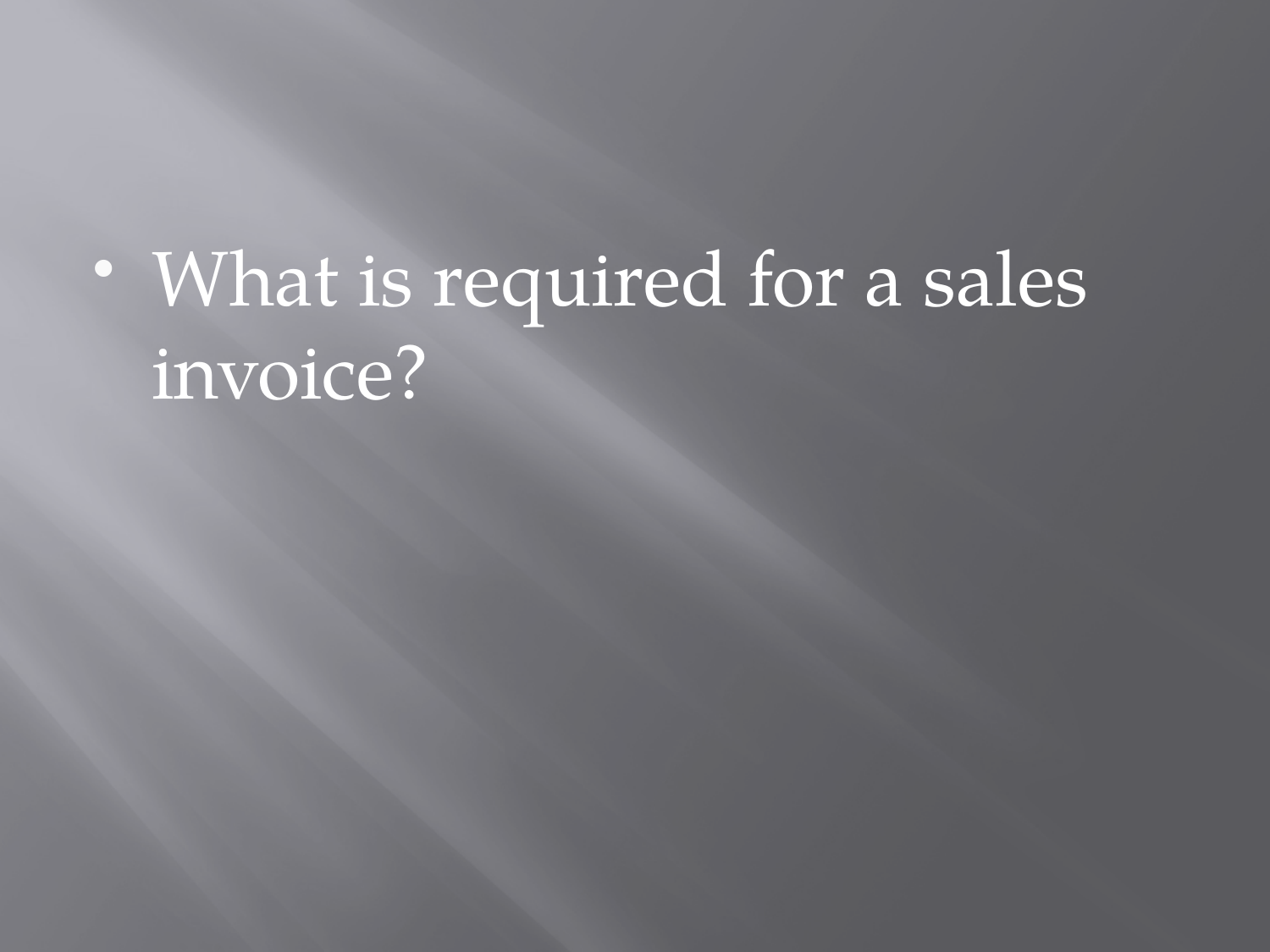

#
What is required for a sales invoice?